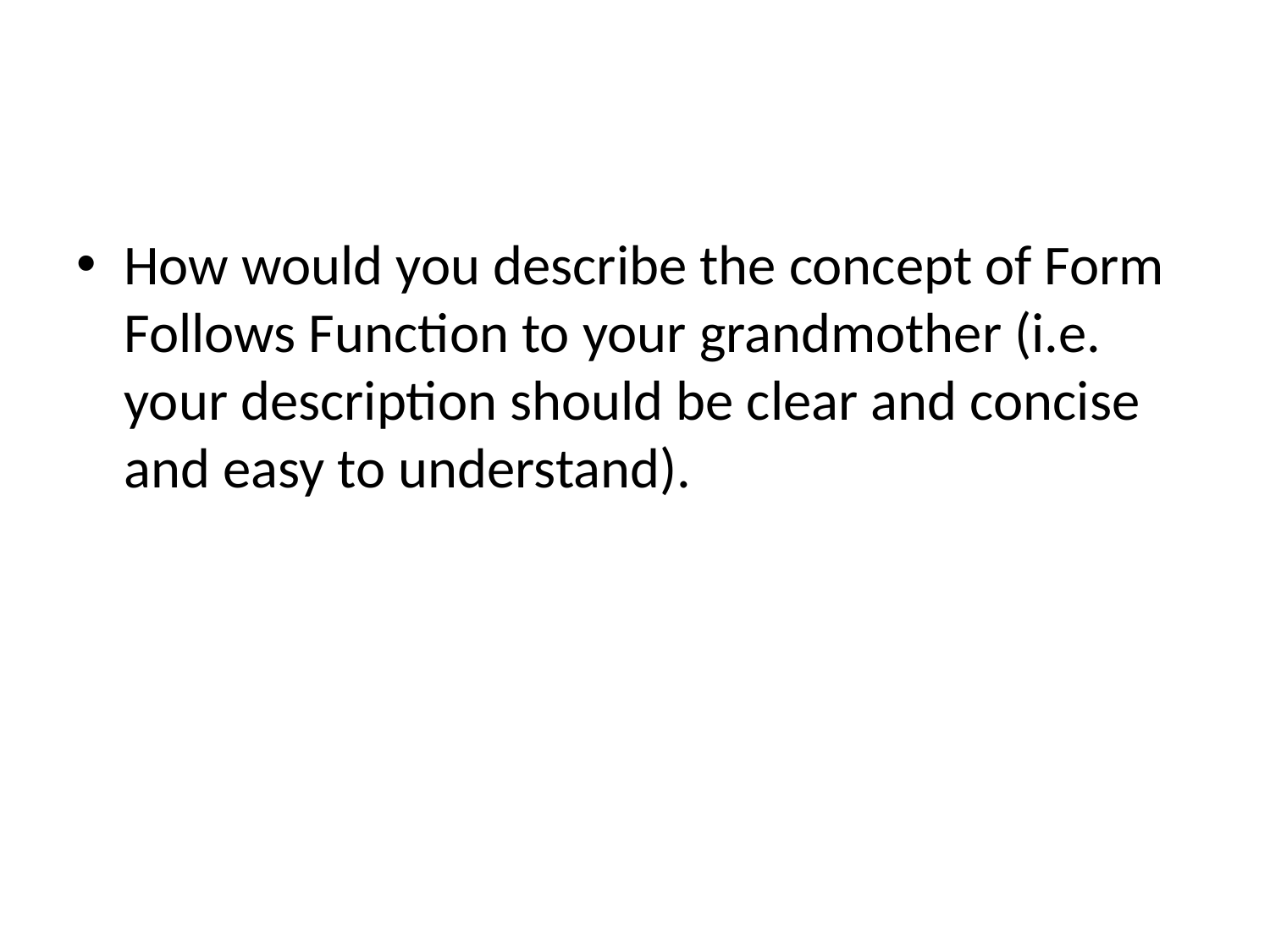

#
How would you describe the concept of Form Follows Function to your grandmother (i.e. your description should be clear and concise and easy to understand).